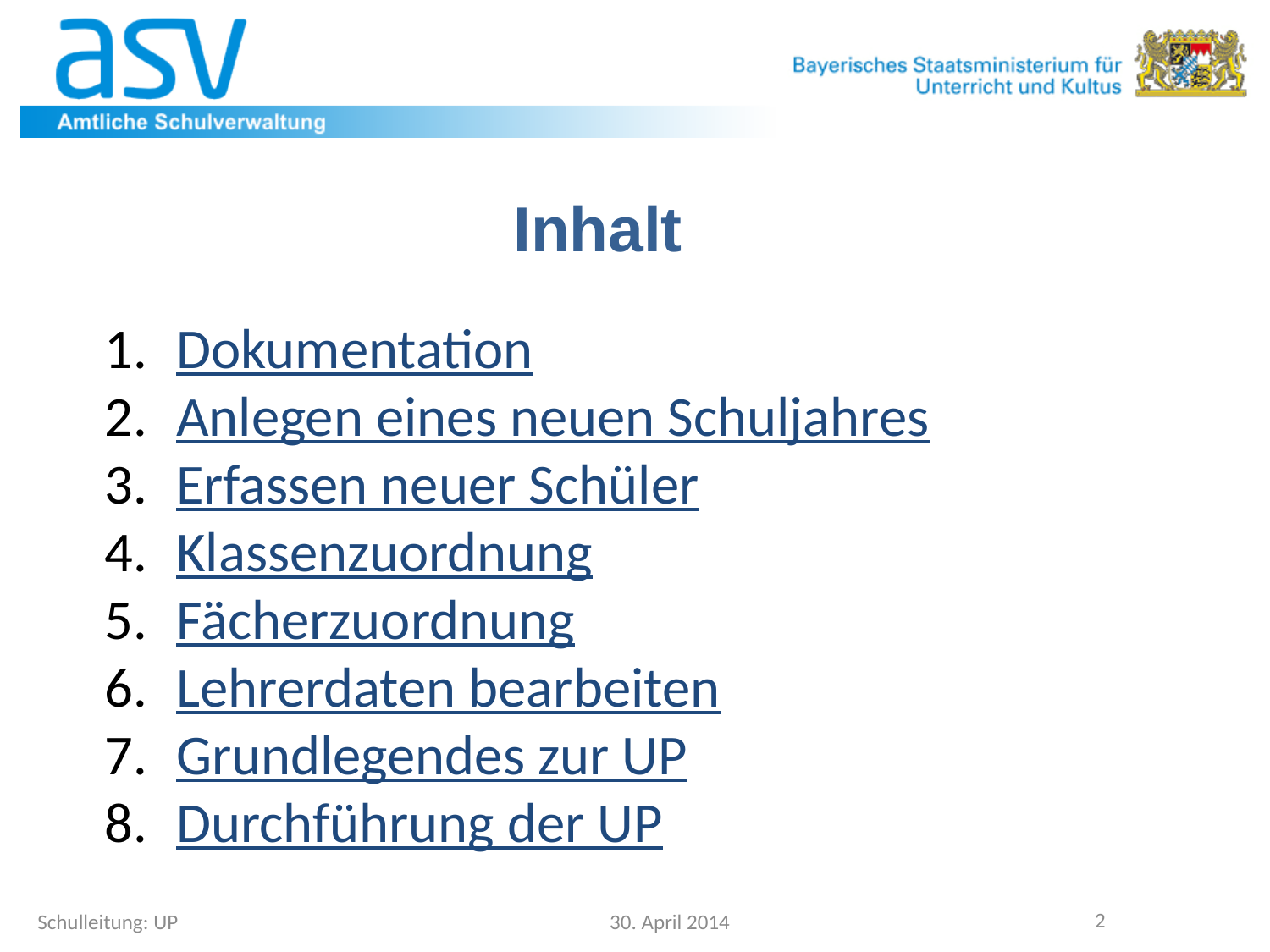

Inhalt
Dokumentation
Anlegen eines neuen Schuljahres
Erfassen neuer Schüler
Klassenzuordnung
Fächerzuordnung
Lehrerdaten bearbeiten
Grundlegendes zur UP
Durchführung der UP
2
Schulleitung: UP
30. April 2014